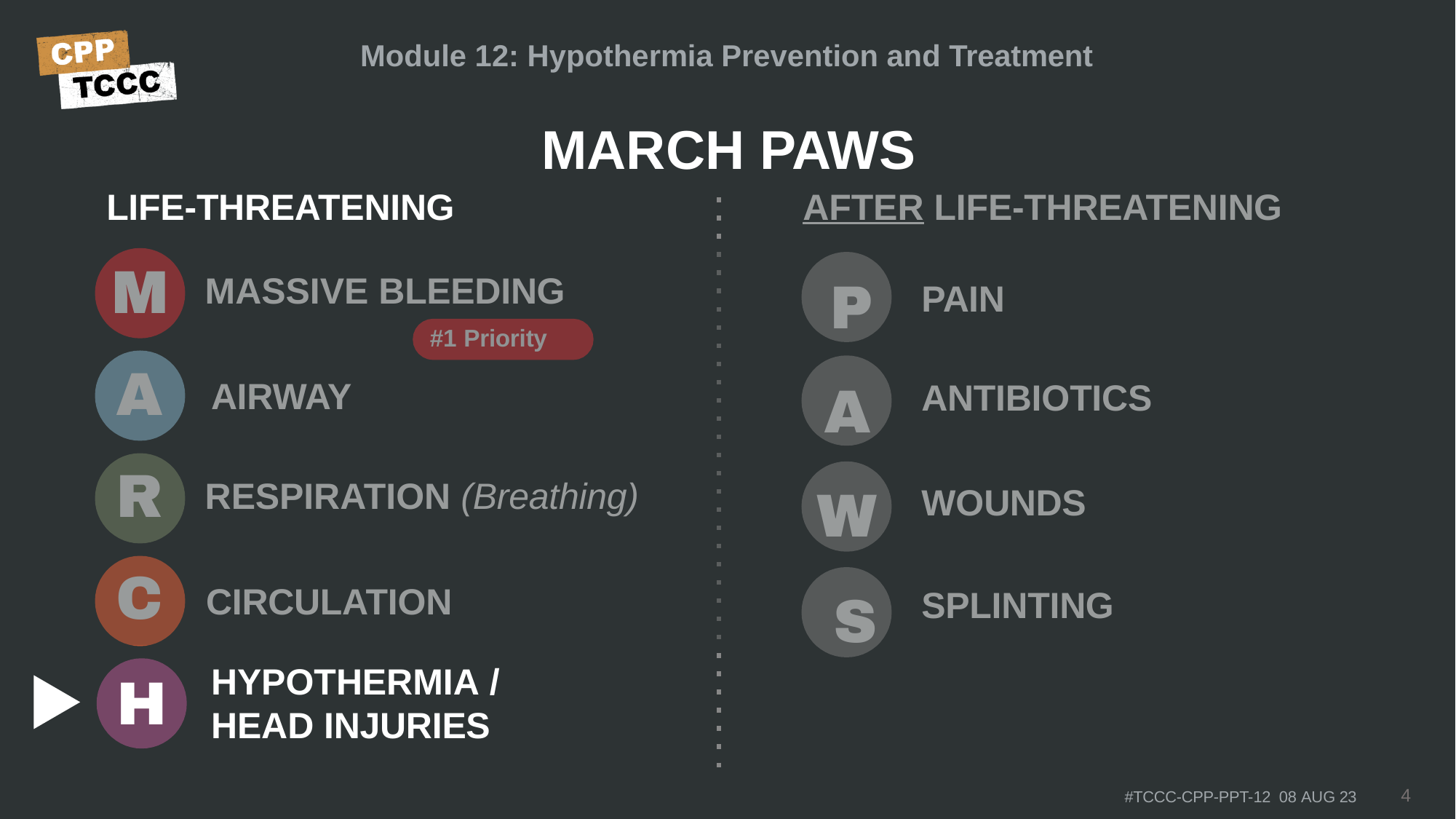

Module 12: Hypothermia Prevention and Treatment
MARCH PAWS
LIFE-THREATENING
AFTER LIFE-THREATENING

M A R C
P A W
S

MASSIVE BLEEDING
#1 Priority

PAIN

AIRWAY
ANTIBIOTICS

RESPIRATION (Breathing)
WOUNDS

CIRCULATION
SPLINTING
HYPOTHERMIA /
HEAD INJURIES

H

4
#TCCC-CPP-PPT-12 08 AUG 23